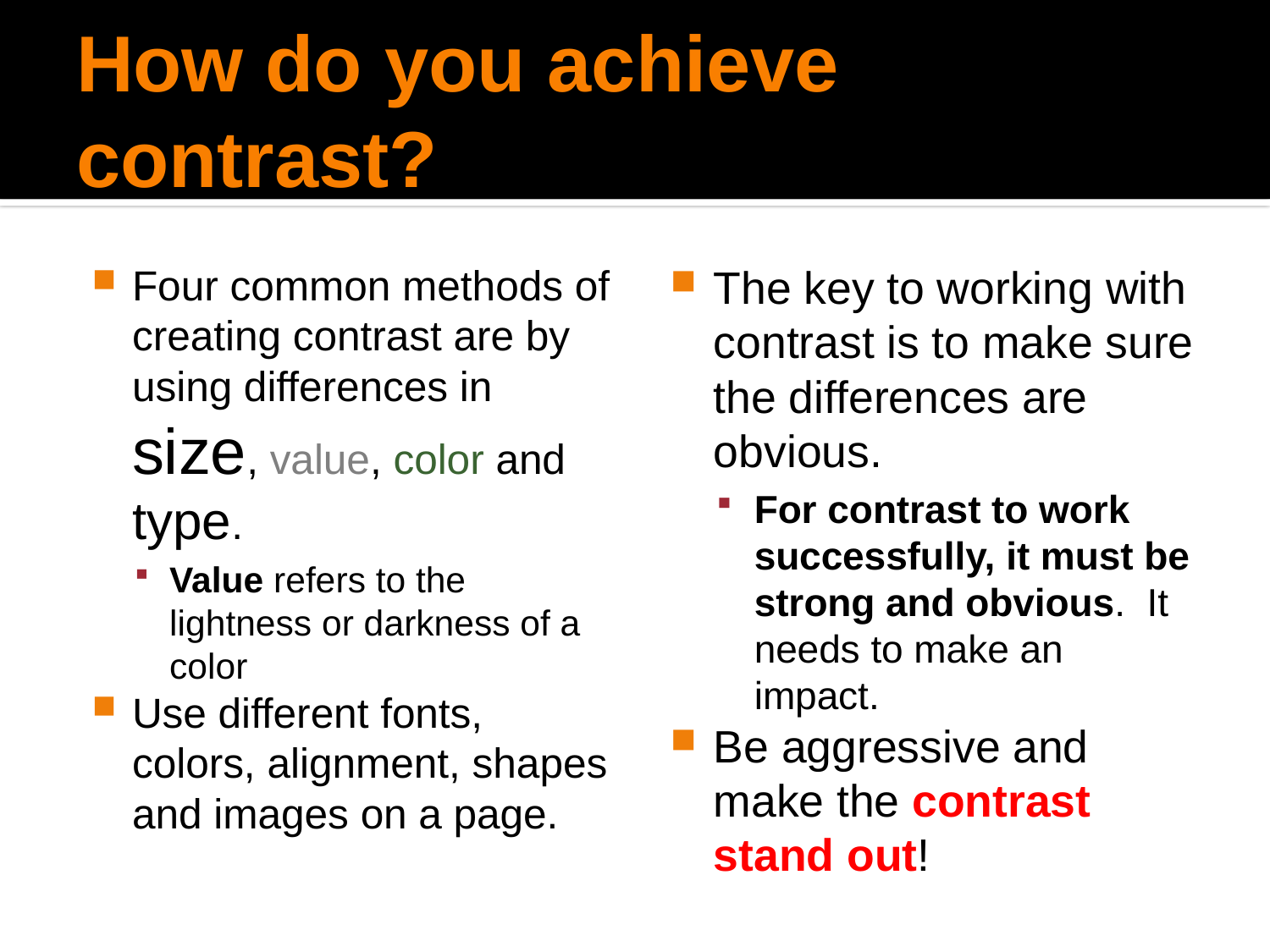

# How do you achieve contrast?
Four common methods of creating contrast are by using differences in size, value, color and type.
Value refers to the lightness or darkness of a color
Use different fonts, colors, alignment, shapes and images on a page.
The key to working with contrast is to make sure the differences are obvious.
For contrast to work successfully, it must be strong and obvious.  It needs to make an impact.
Be aggressive and make the contrast stand out!